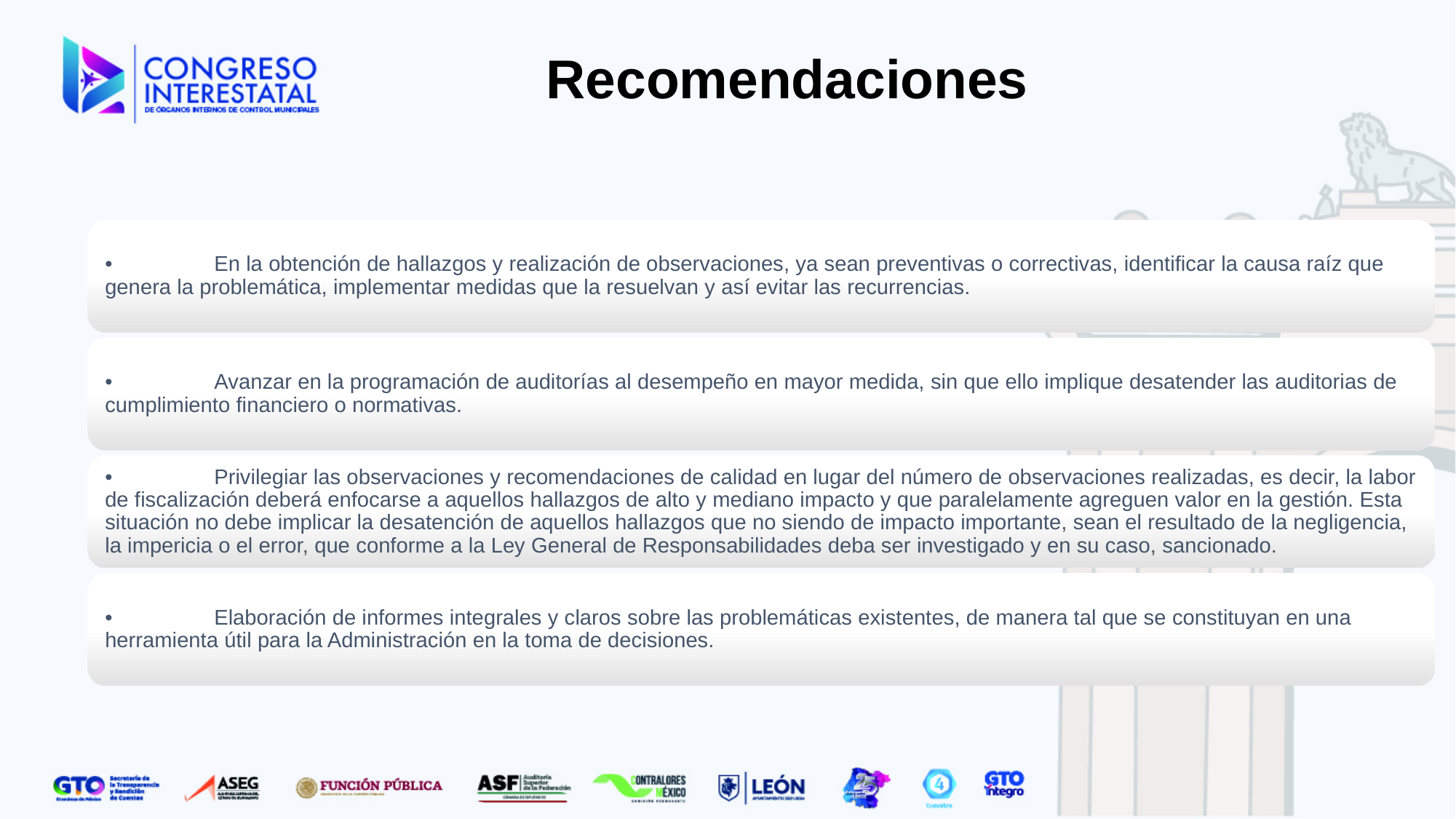

Recomendaciones
•	En la obtención de hallazgos y realización de observaciones, ya sean preventivas o correctivas, identificar la causa raíz que genera la problemática, implementar medidas que la resuelvan y así evitar las recurrencias.
•	Avanzar en la programación de auditorías al desempeño en mayor medida, sin que ello implique desatender las auditorias de cumplimiento financiero o normativas.
•	Privilegiar las observaciones y recomendaciones de calidad en lugar del número de observaciones realizadas, es decir, la labor de fiscalización deberá enfocarse a aquellos hallazgos de alto y mediano impacto y que paralelamente agreguen valor en la gestión. Esta situación no debe implicar la desatención de aquellos hallazgos que no siendo de impacto importante, sean el resultado de la negligencia, la impericia o el error, que conforme a la Ley General de Responsabilidades deba ser investigado y en su caso, sancionado.
•	Elaboración de informes integrales y claros sobre las problemáticas existentes, de manera tal que se constituyan en una herramienta útil para la Administración en la toma de decisiones.